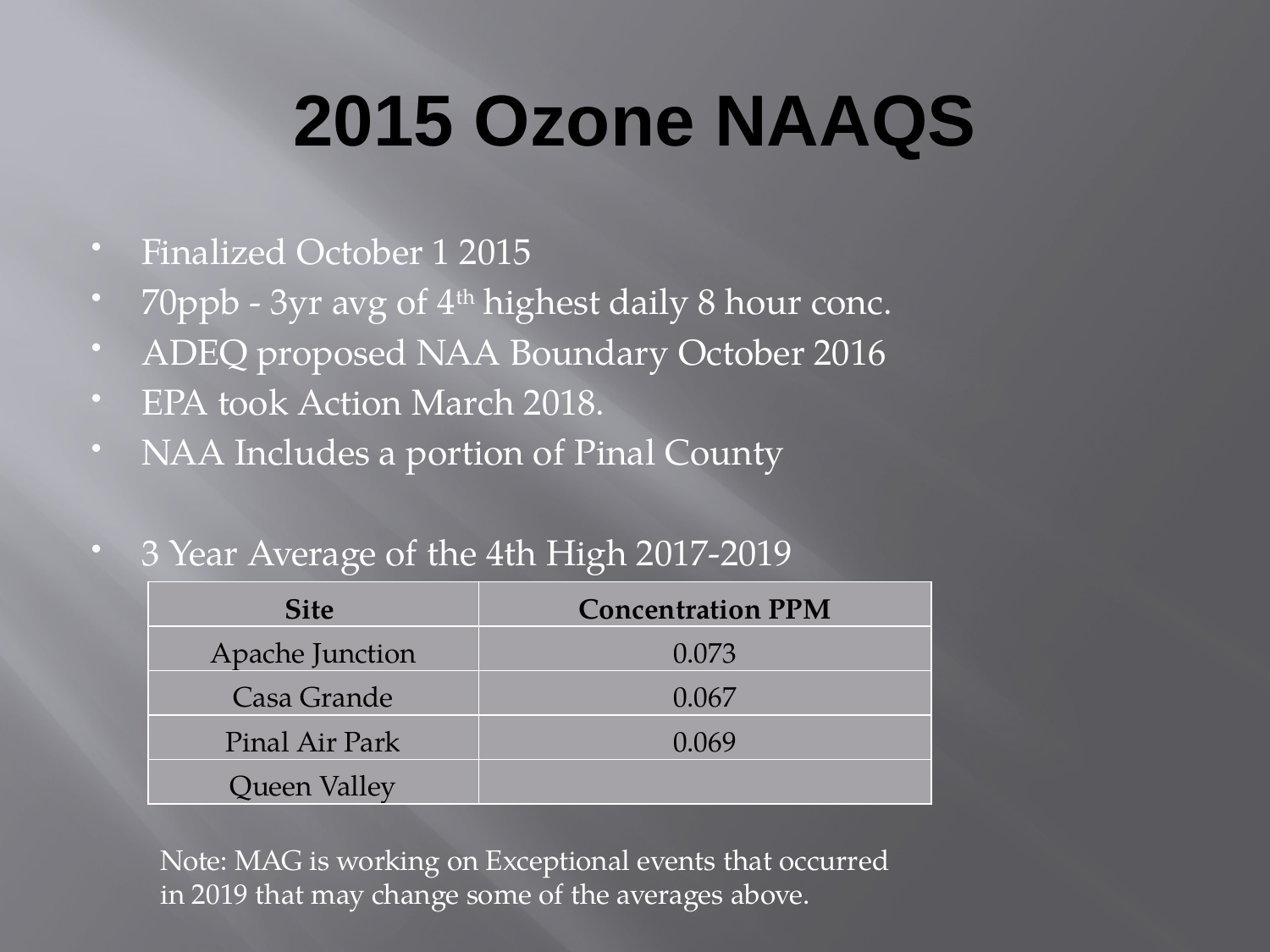

# 2015 Ozone NAAQS
Finalized October 1 2015
70ppb - 3yr avg of 4th highest daily 8 hour conc.
ADEQ proposed NAA Boundary October 2016
EPA took Action March 2018.
NAA Includes a portion of Pinal County

3 Year Average of the 4th High 2017-2019
| Site | Concentration PPM |
| --- | --- |
| Apache Junction | 0.073 |
| Casa Grande | 0.067 |
| Pinal Air Park | 0.069 |
| Queen Valley |  |
Note: MAG is working on Exceptional events that occurred in 2019 that may change some of the averages above.